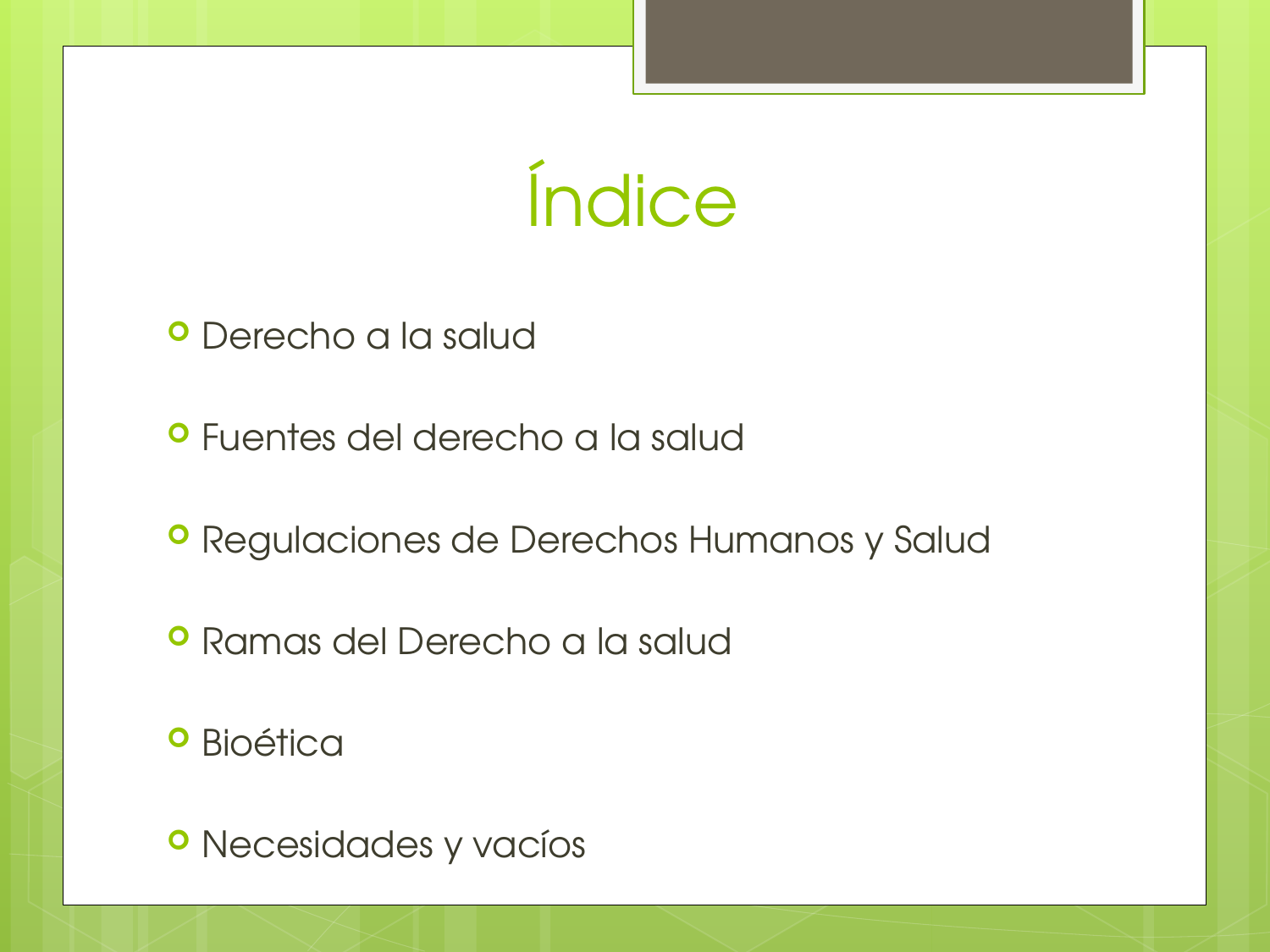

# Índice

Derecho a la salud

Fuentes del derecho a la salud

Regulaciones de Derechos Humanos y Salud

Ramas del Derecho a la salud

Bioética

Necesidades y vacíos